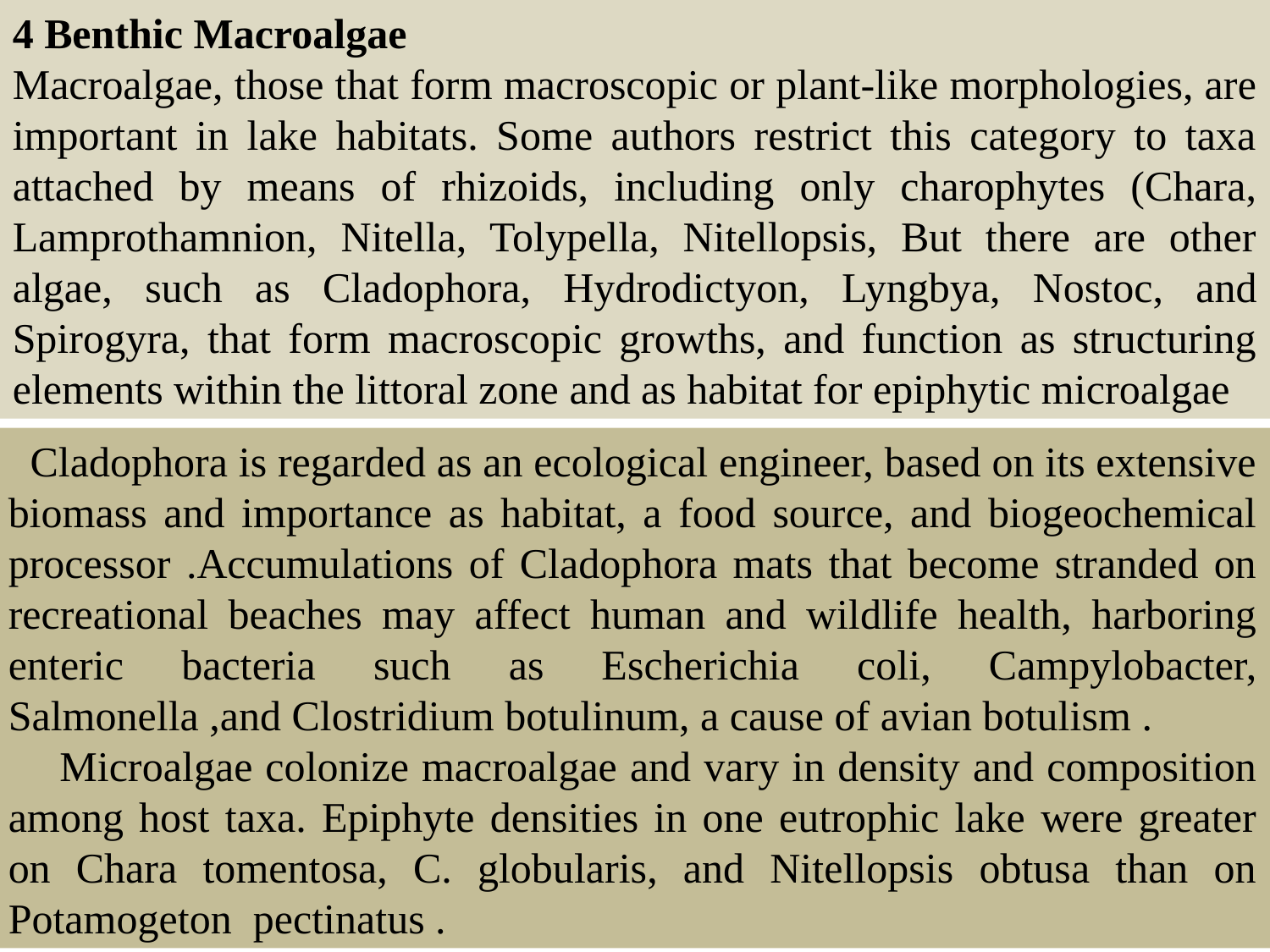

4 Benthic Macroalgae
Macroalgae, those that form macroscopic or plant-like morphologies, are important in lake habitats. Some authors restrict this category to taxa attached by means of rhizoids, including only charophytes (Chara, Lamprothamnion, Nitella, Tolypella, Nitellopsis, But there are other algae, such as Cladophora, Hydrodictyon, Lyngbya, Nostoc, and Spirogyra, that form macroscopic growths, and function as structuring elements within the littoral zone and as habitat for epiphytic microalgae
  Cladophora is regarded as an ecological engineer, based on its extensive biomass and importance as habitat, a food source, and biogeochemical processor .Accumulations of Cladophora mats that become stranded on recreational beaches may affect human and wildlife health, harboring enteric bacteria such as Escherichia coli, Campylobacter, Salmonella ,and Clostridium botulinum, a cause of avian botulism .
    Microalgae colonize macroalgae and vary in density and composition among host taxa. Epiphyte densities in one eutrophic lake were greater on Chara tomentosa, C. globularis, and Nitellopsis obtusa than on Potamogeton  pectinatus .